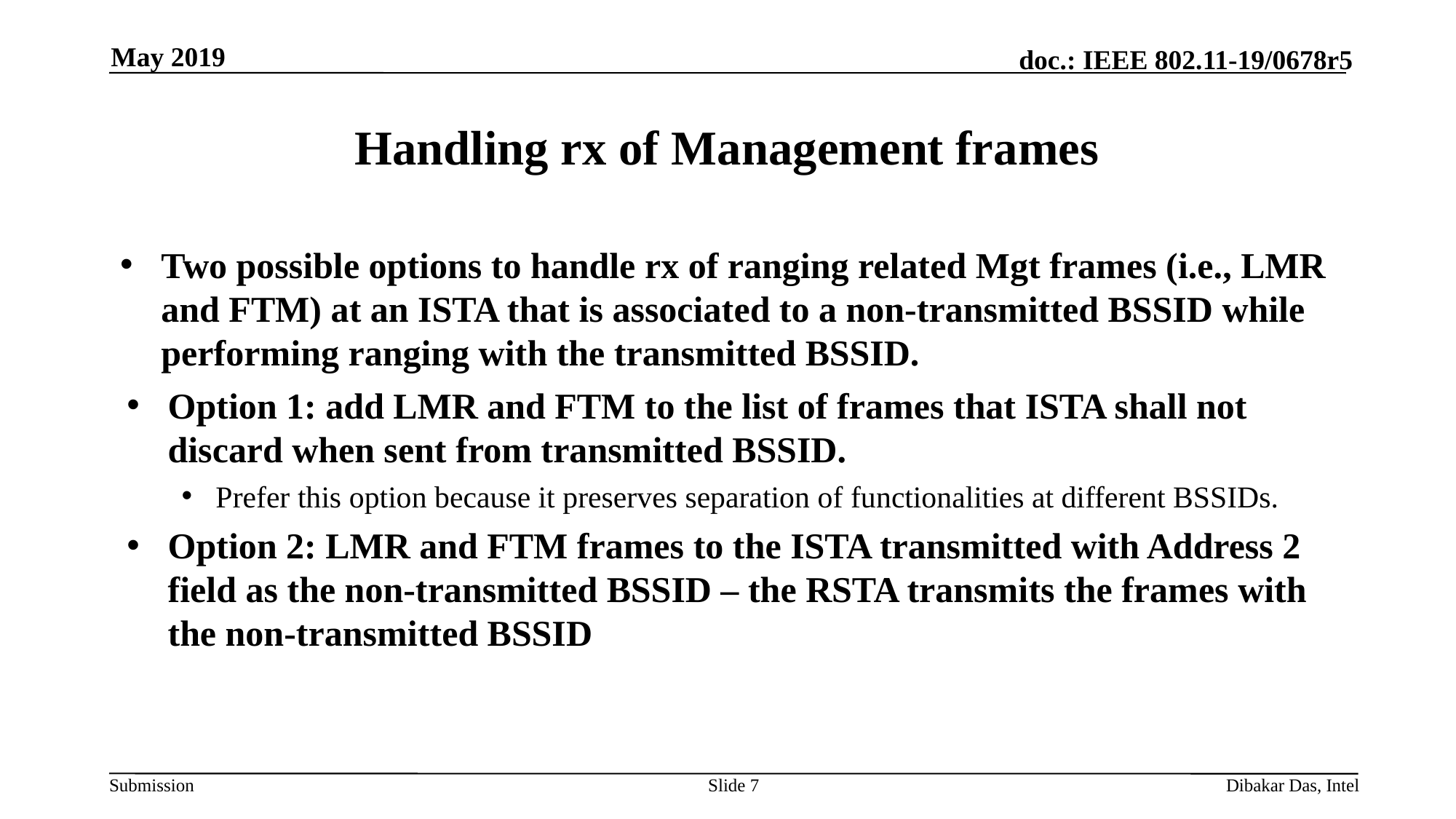

May 2019
# Handling rx of Management frames
Two possible options to handle rx of ranging related Mgt frames (i.e., LMR and FTM) at an ISTA that is associated to a non-transmitted BSSID while performing ranging with the transmitted BSSID.
Option 1: add LMR and FTM to the list of frames that ISTA shall not discard when sent from transmitted BSSID.
Prefer this option because it preserves separation of functionalities at different BSSIDs.
Option 2: LMR and FTM frames to the ISTA transmitted with Address 2 field as the non-transmitted BSSID – the RSTA transmits the frames with the non-transmitted BSSID
Slide 7
Dibakar Das, Intel